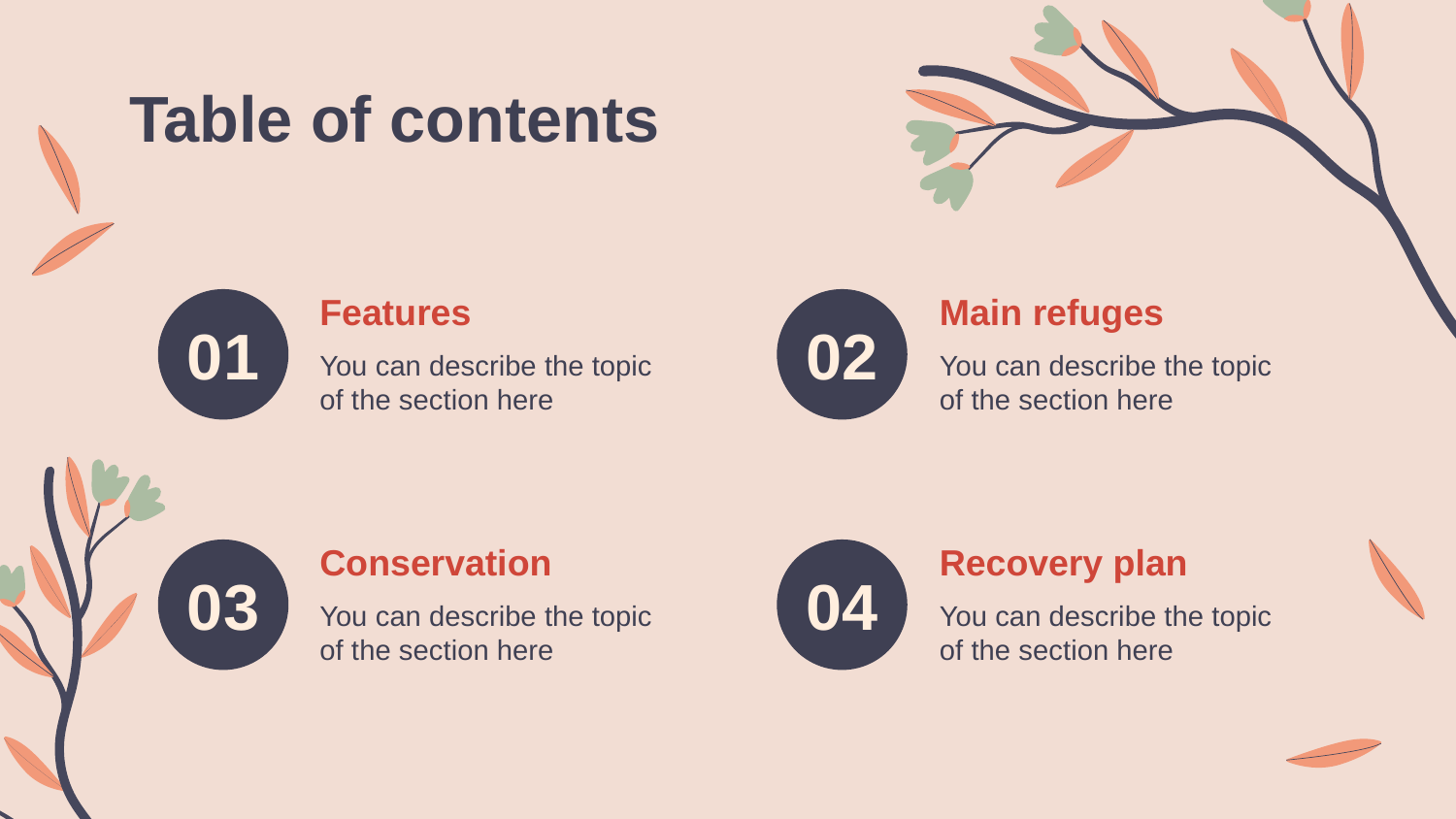

Table of contents
# Features
Main refuges

01
02
You can describe the topic of the section here
You can describe the topic of the section here
Conservation
Recovery plan

03
04
You can describe the topic of the section here
You can describe the topic of the section here